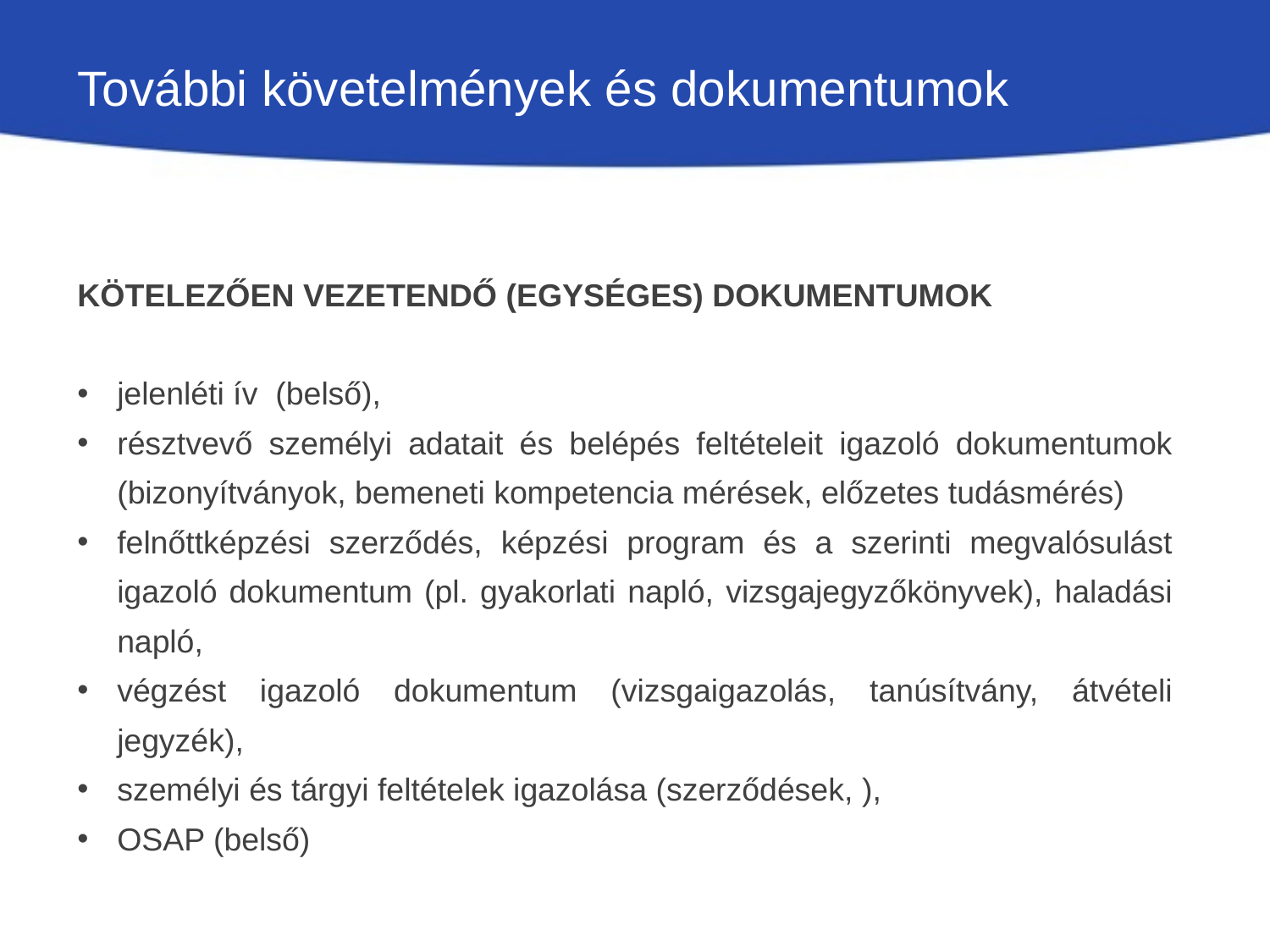

# További követelmények és dokumentumok
kötelezően vezetendő (egységes) dokumentumok

jelenléti ív  (belső),
résztvevő személyi adatait és belépés feltételeit igazoló dokumentumok (bizonyítványok, bemeneti kompetencia mérések, előzetes tudásmérés)
felnőttképzési szerződés, képzési program és a szerinti megvalósulást igazoló dokumentum (pl. gyakorlati napló, vizsgajegyzőkönyvek), haladási napló,
végzést igazoló dokumentum (vizsgaigazolás, tanúsítvány, átvételi jegyzék),
személyi és tárgyi feltételek igazolása (szerződések, ),
OSAP (belső)